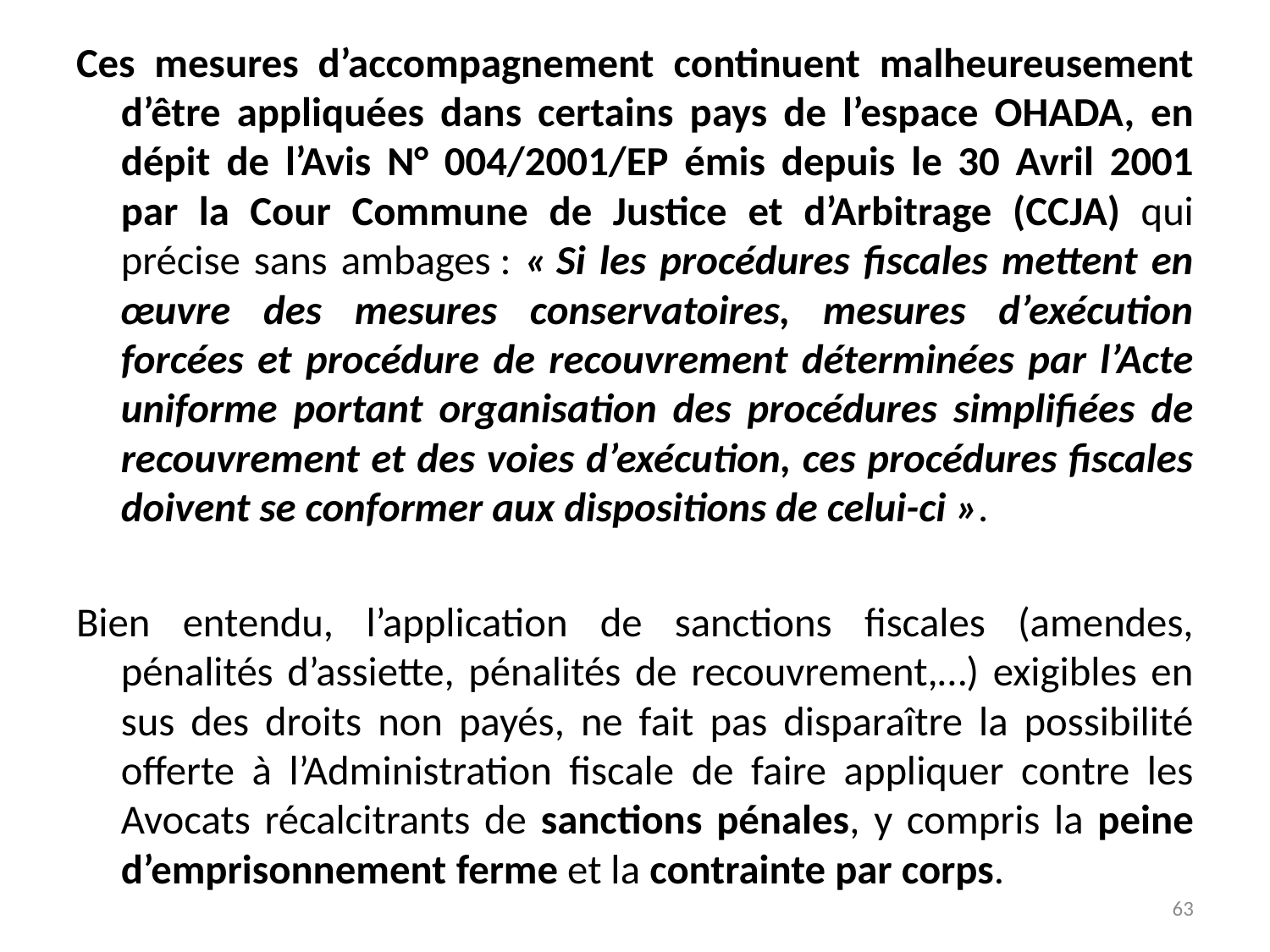

Ces mesures d’accompagnement continuent malheureusement d’être appliquées dans certains pays de l’espace OHADA, en dépit de l’Avis N° 004/2001/EP émis depuis le 30 Avril 2001 par la Cour Commune de Justice et d’Arbitrage (CCJA) qui précise sans ambages : « Si les procédures fiscales mettent en œuvre des mesures conservatoires, mesures d’exécution forcées et procédure de recouvrement déterminées par l’Acte uniforme portant organisation des procédures simplifiées de recouvrement et des voies d’exécution, ces procédures fiscales doivent se conformer aux dispositions de celui-ci ».

Bien entendu, l’application de sanctions fiscales (amendes, pénalités d’assiette, pénalités de recouvrement,…) exigibles en sus des droits non payés, ne fait pas disparaître la possibilité offerte à l’Administration fiscale de faire appliquer contre les Avocats récalcitrants de sanctions pénales, y compris la peine d’emprisonnement ferme et la contrainte par corps.
63